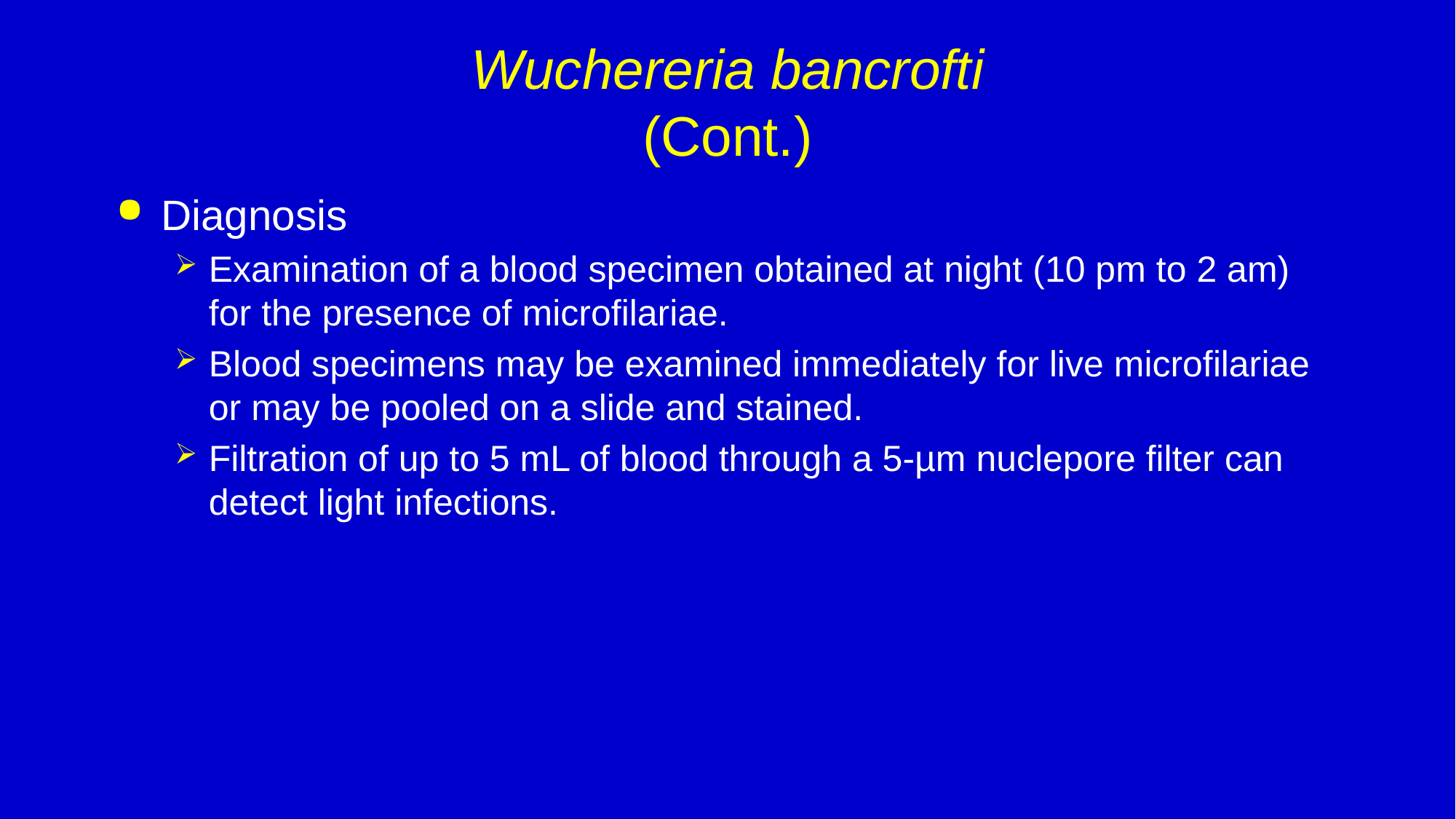

# Wuchereria bancrofti (Cont.)
Diagnosis
Examination of a blood specimen obtained at night (10 pm to 2 am) for the presence of microfilariae.
Blood specimens may be examined immediately for live microfilariae or may be pooled on a slide and stained.
Filtration of up to 5 mL of blood through a 5-µm nuclepore filter can detect light infections.